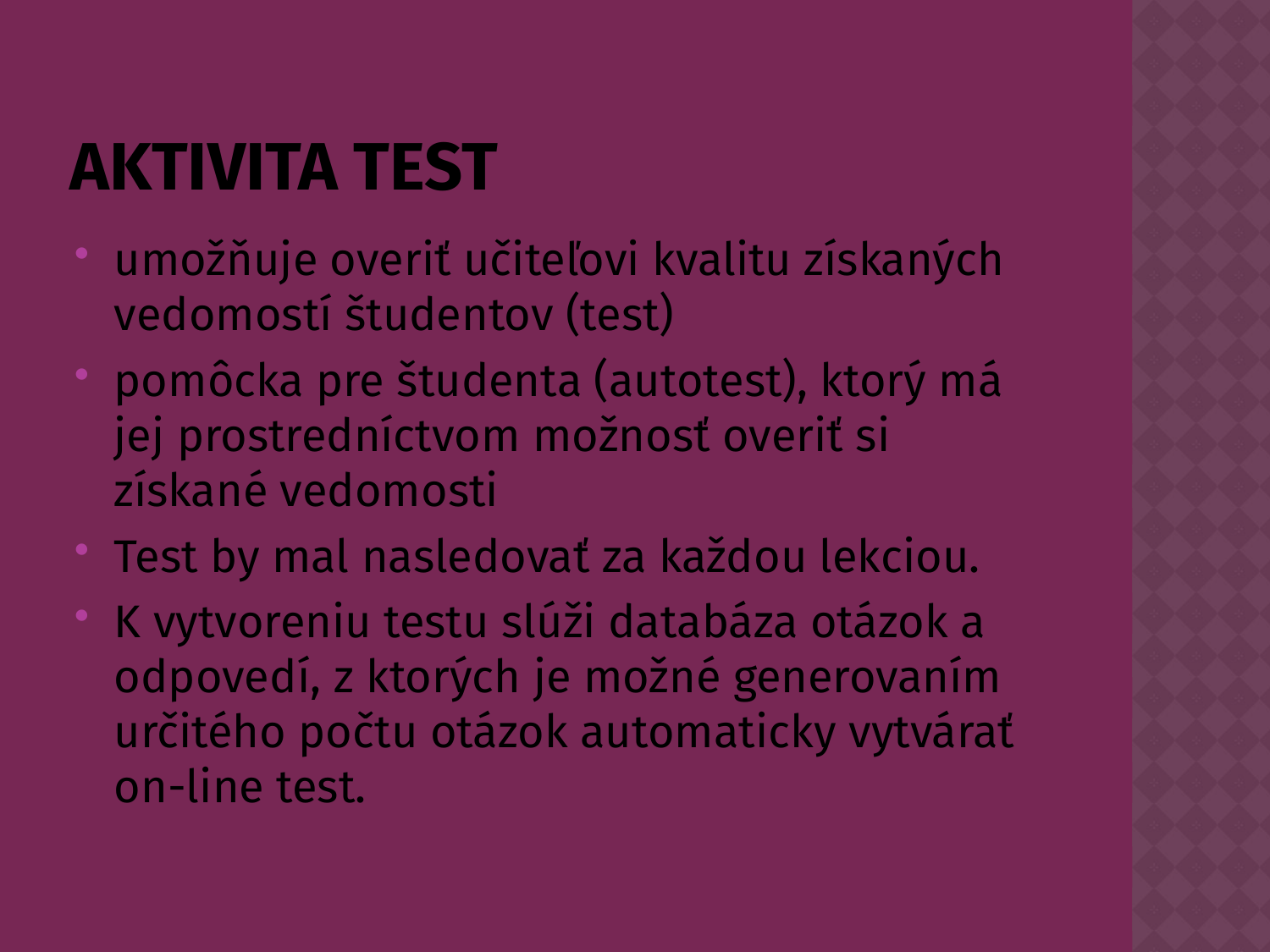

# Aktivita TEST
umožňuje overiť učiteľovi kvalitu získaných vedomostí študentov (test)
pomôcka pre študenta (autotest), ktorý má jej prostredníctvom možnosť overiť si získané vedomosti
Test by mal nasledovať za každou lekciou.
K vytvoreniu testu slúži databáza otázok a odpovedí, z ktorých je možné generovaním určitého počtu otázok automaticky vytvárať on-line test.